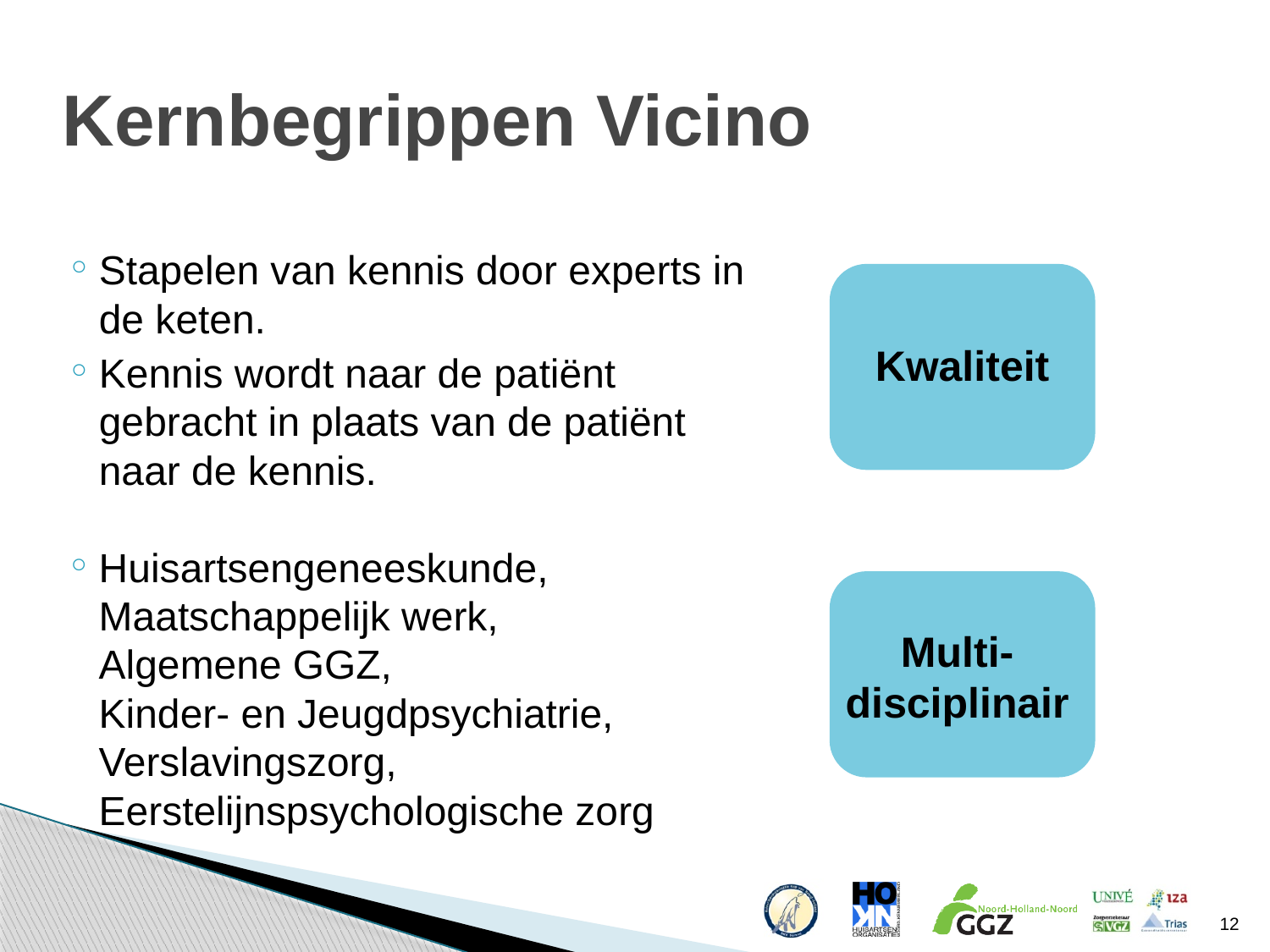

# Kernbegrippen Vicino
Stapelen van kennis door experts in de keten.
Kennis wordt naar de patiënt gebracht in plaats van de patiënt naar de kennis.

Kwaliteit
Huisartsengeneeskunde,
Maatschappelijk werk,
Algemene GGZ,
Kinder- en Jeugdpsychiatrie, Verslavingszorg, Eerstelijnspsychologische zorg

Multi-disciplinair
12